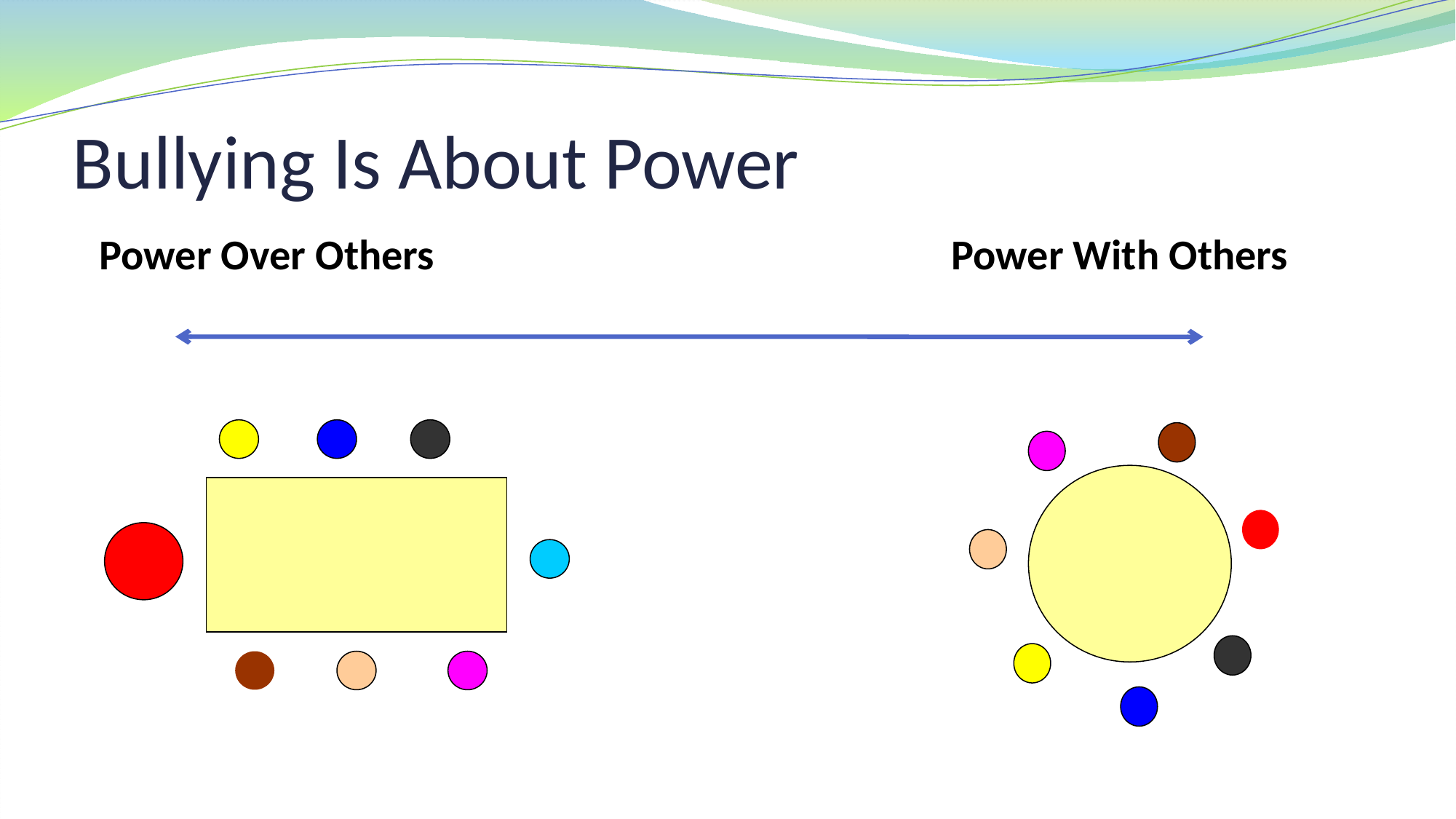

# Bullying Is About Power
  Power Over Others					Power With Others